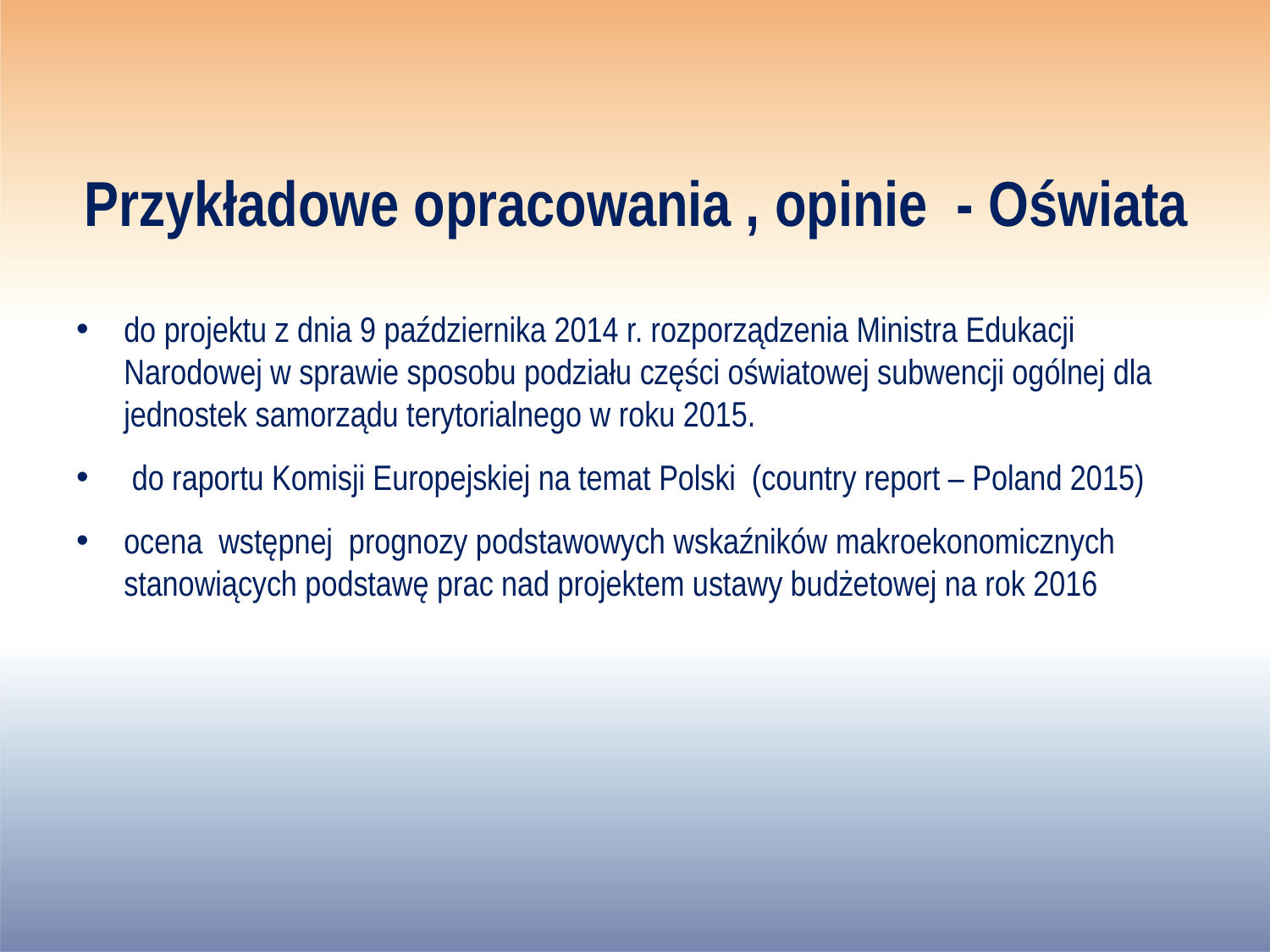

# Przykładowe opracowania , opinie  - Oświata

do projektu z dnia 9 października 2014 r. rozporządzenia Ministra Edukacji Narodowej w sprawie sposobu podziału części oświatowej subwencji ogólnej dla jednostek samorządu terytorialnego w roku 2015.
 do raportu Komisji Europejskiej na temat Polski  (country report – Poland 2015)
ocena  wstępnej  prognozy podstawowych wskaźników makroekonomicznych stanowiących podstawę prac nad projektem ustawy budżetowej na rok 2016